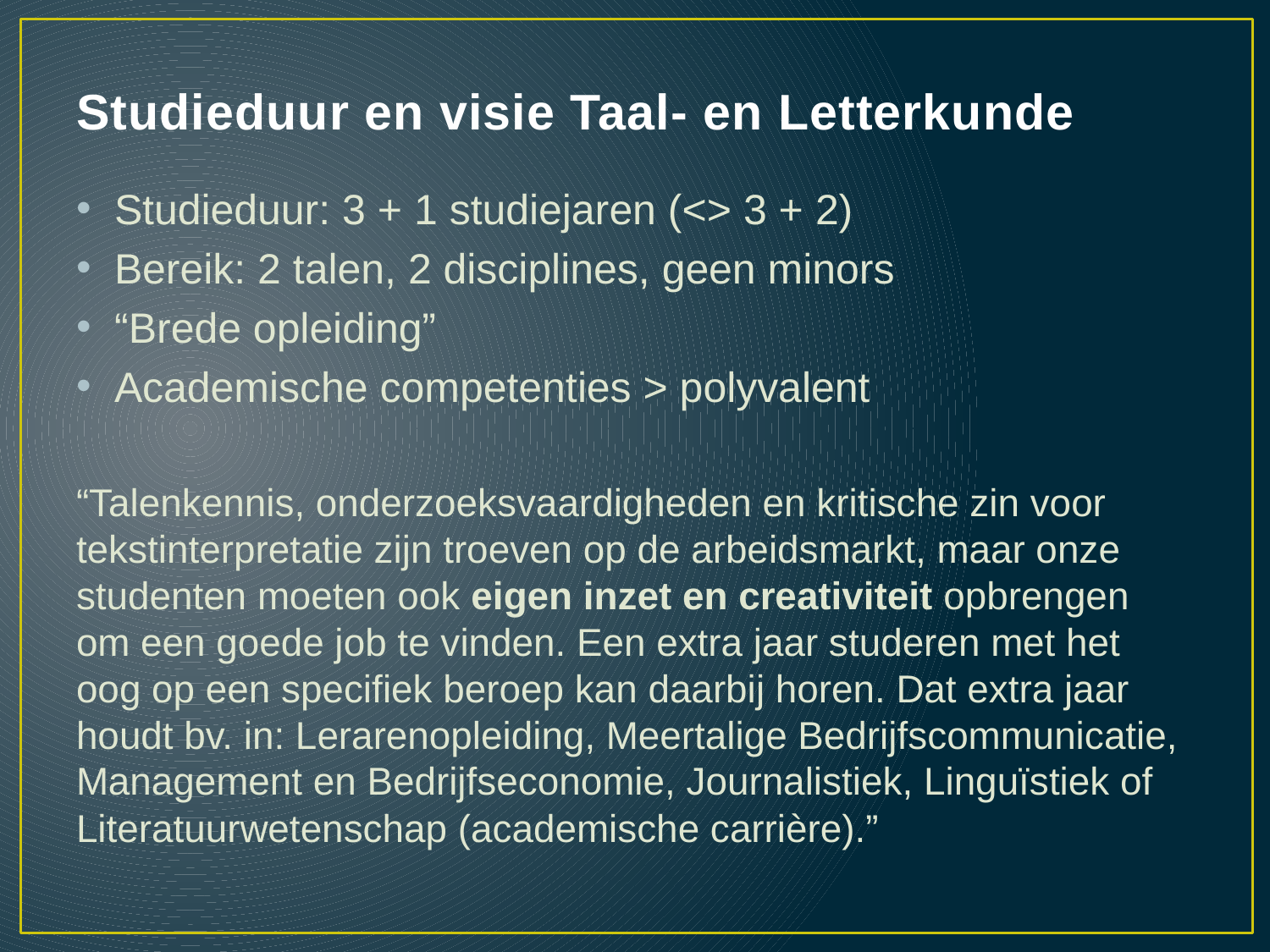

# Studieduur en visie Taal- en Letterkunde
Studieduur: 3 + 1 studiejaren (<> 3 + 2)
Bereik: 2 talen, 2 disciplines, geen minors
“Brede opleiding”
Academische competenties > polyvalent

“Talenkennis, onderzoeksvaardigheden en kritische zin voor tekstinterpretatie zijn troeven op de arbeidsmarkt, maar onze studenten moeten ook eigen inzet en creativiteit opbrengen om een goede job te vinden. Een extra jaar studeren met het oog op een specifiek beroep kan daarbij horen. Dat extra jaar houdt bv. in: Lerarenopleiding, Meertalige Bedrijfscommunicatie, Management en Bedrijfseconomie, Journalistiek, Linguïstiek of Literatuurwetenschap (academische carrière).”